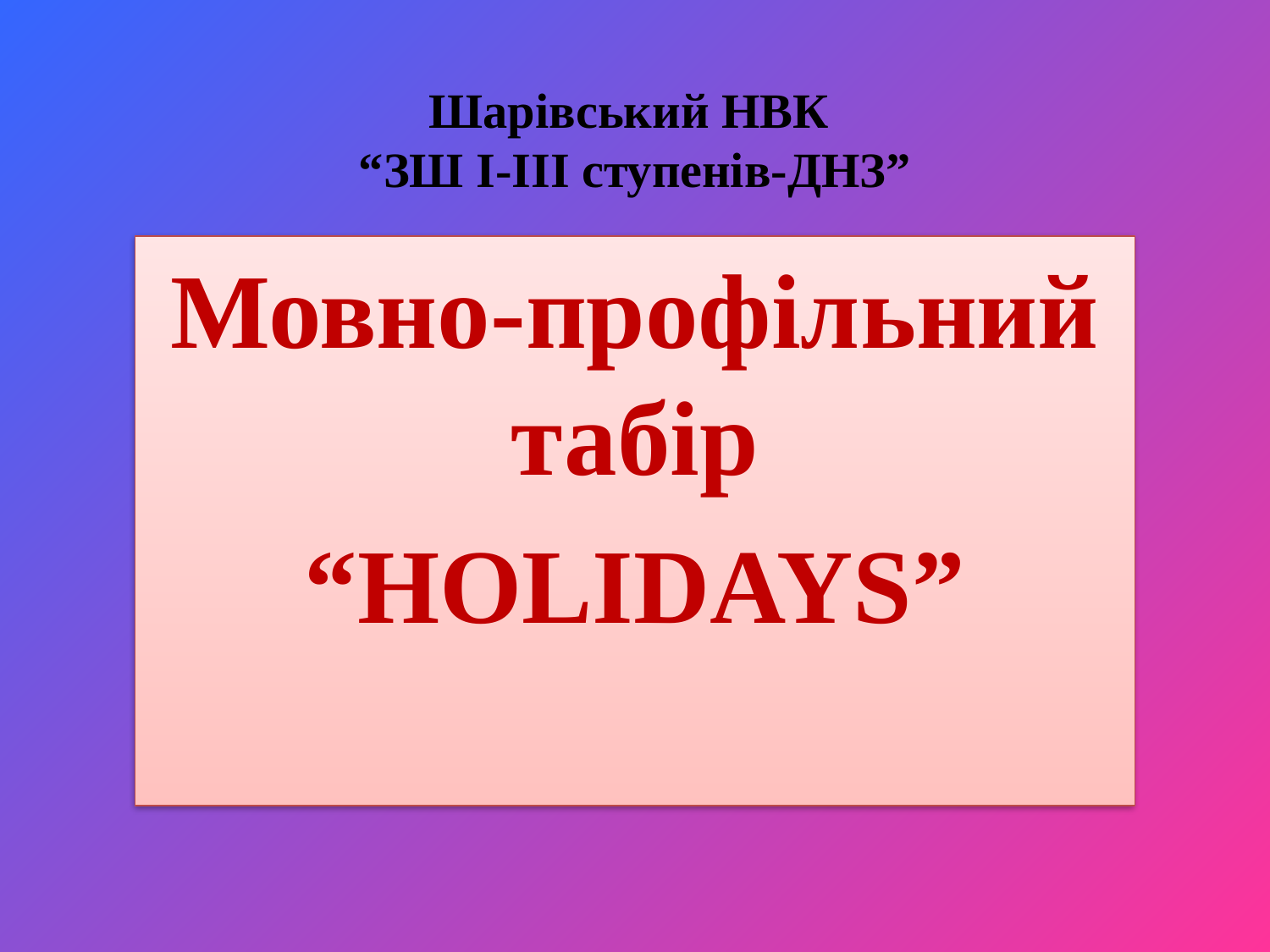

# Шарівський НВК “ЗШ І-ІІІ ступенів-ДНЗ”
Мовно-профільний табір
“HOLIDAYS”